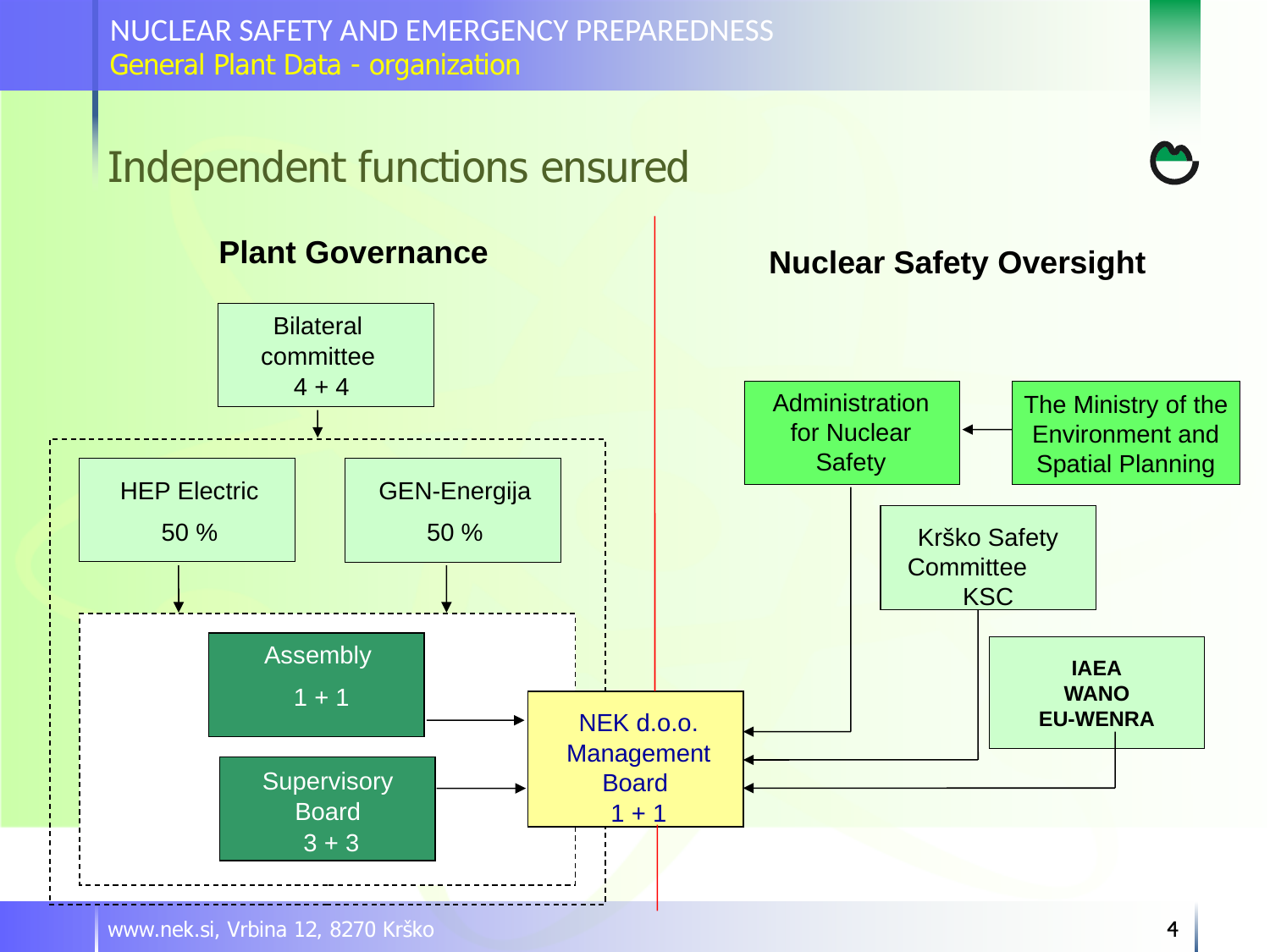

Independent functions ensured
NUCLEAR SAFETY AND EMERGENCY PREPAREDNESS
General Plant Data - organization

Plant Governance
Nuclear Safety Oversight

Bilateral
committee
 4 + 4
Administration for Nuclear Safety

The Ministry of the
Environment and
Spatial Planning

HEP Electric
50 %
GEN-Energija
50 %

Krško Safety Committee       KSC

Assembly
 1 + 1
IAEA
WANO
EU-WENRA

NEK d.o.o. Management Board
1 + 1

Supervisory
Board
 3 + 3

www.nek.si, Vrbina 12, 8270 Krško
4